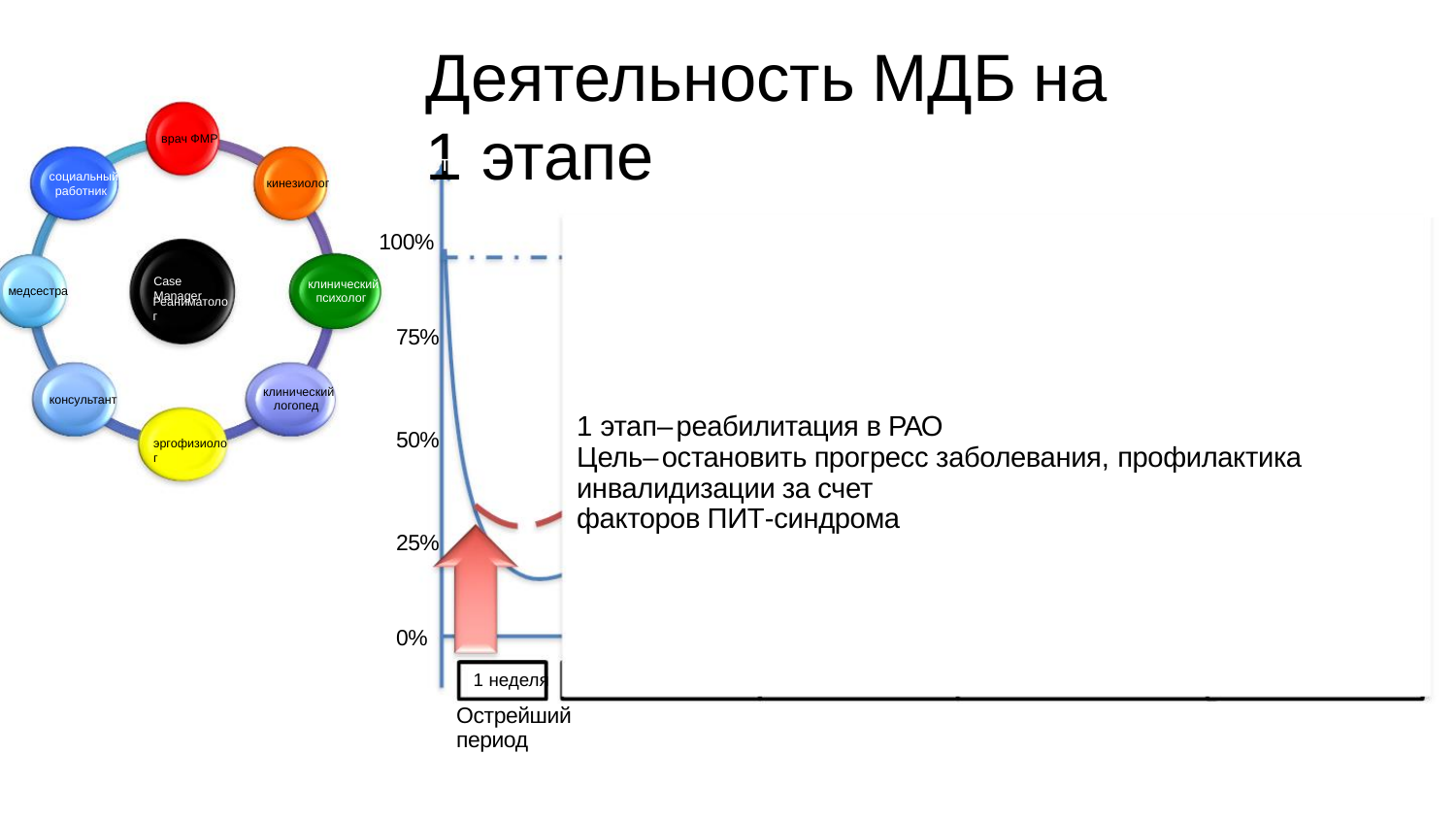

Деятельность МДБ на 1 этапе
У
врач ФМР
н
ости
и
социальный
работник
до
кинезиолог
100%
Case Manager
клинический
психолог
медсестра
Реаниматолог
75%
50%
клинический
логопед
консультант
1 этап–реабилитация в РАО
Цель–остановить прогресс заболевания, профилактика инвалидизации за счет
факторов ПИТ-синдрома
эргофизиолог
25%
0%
1 неделя
Острейший
период